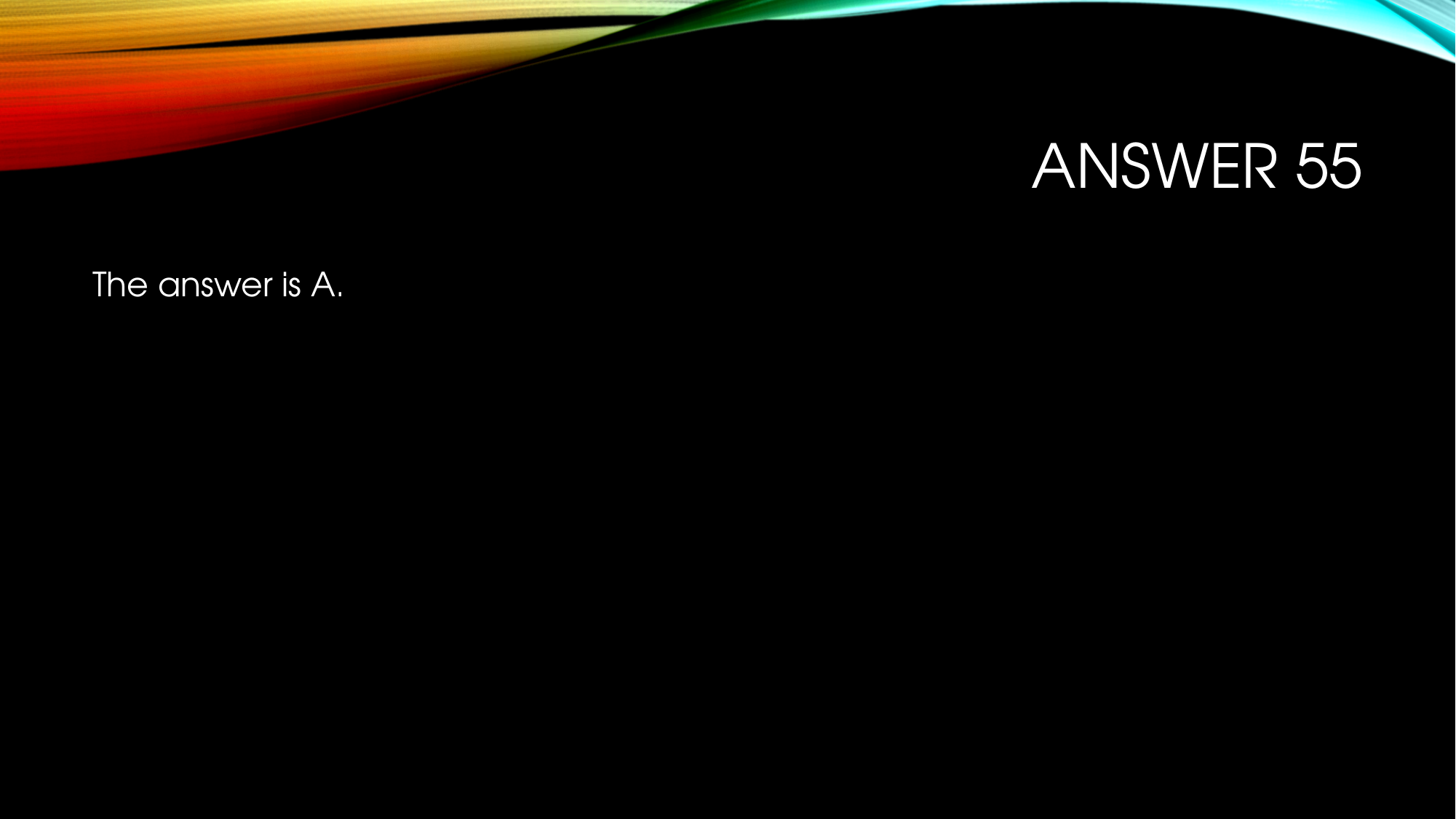

# Answer 55
The answer is A.